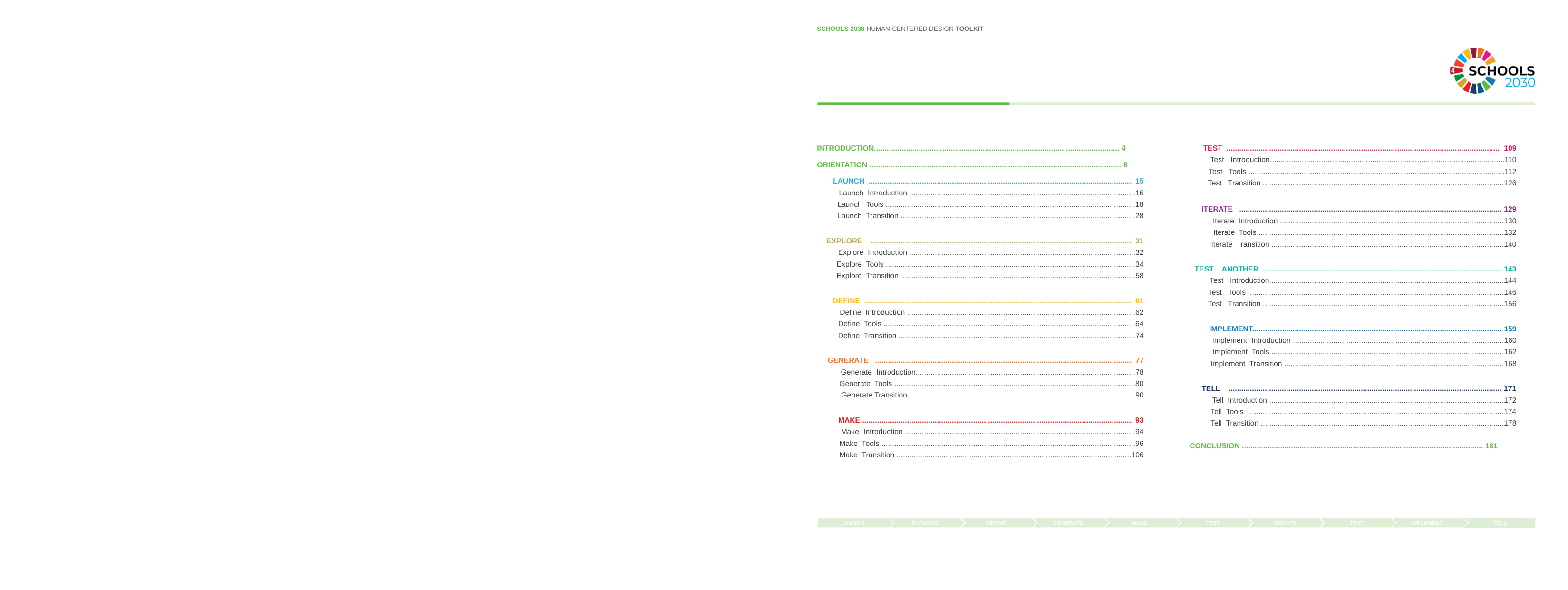

SCHOOLS 2030 HUMAN-CENTERED DESIGN TOOLKIT

# TABLE OF CONTENTS

TEST  ................................................................................................................................  109
Test   Introduction..............................................................................................................110
Test   Tools ........................................................................................................................112
Test   Transition .................................................................................................................126
INTRODUCTION................................................................................................................... 4
ORIENTATION ...................................................................................................................... 8
LAUNCH  ............................................................................................................................ 15
Launch  Introduction ..........................................................................................................16
Launch  Tools .....................................................................................................................18
Launch  Transition ..............................................................................................................28
ITERATE   ........................................................................................................................... 129
Iterate  Introduction .........................................................................................................130
Iterate  Tools ...................................................................................................................132
Iterate  Transition .............................................................................................................140
EXPLORE    ........................................................................................................................... 31
Explore  Introduction ..........................................................................................................32
Explore  Tools .....................................................................................................................34
Explore  Transition  .............................................................................................................58
TEST    ANOTHER  ................................................................................................................ 143
Test   Introduction..............................................................................................................144
Test   Tools ........................................................................................................................146
Test   Transition .................................................................................................................156
DEFINE  .............................................................................................................................. 61
Define  Introduction ...........................................................................................................62
Define  Tools ......................................................................................................................64
Define  Transition ...............................................................................................................74
IMPLEMENT..................................................................................................................... 159
Implement  Introduction ...................................................................................................160
Implement  Tools .............................................................................................................162
Implement  Transition .......................................................................................................168
GENERATE   ......................................................................................................................... 77
Generate  Introduction.......................................................................................................78
Generate  Tools .................................................................................................................80
Generate Transition...........................................................................................................90
TELL    ................................................................................................................................ 171
Tell  Introduction ..............................................................................................................172
Tell  Tools  ........................................................................................................................174
Tell  Transition ..................................................................................................................178
MAKE................................................................................................................................ 93
Make  Introduction ............................................................................................................94
Make  Tools .......................................................................................................................96
Make  Transition ..............................................................................................................106
CONCLUSION ................................................................................................................. 181

LAUNCH
EXPLORE
DEFINE
GENERATE
MAKE
TEST
ITERATE
TEST
IMPLEMENT
TELL